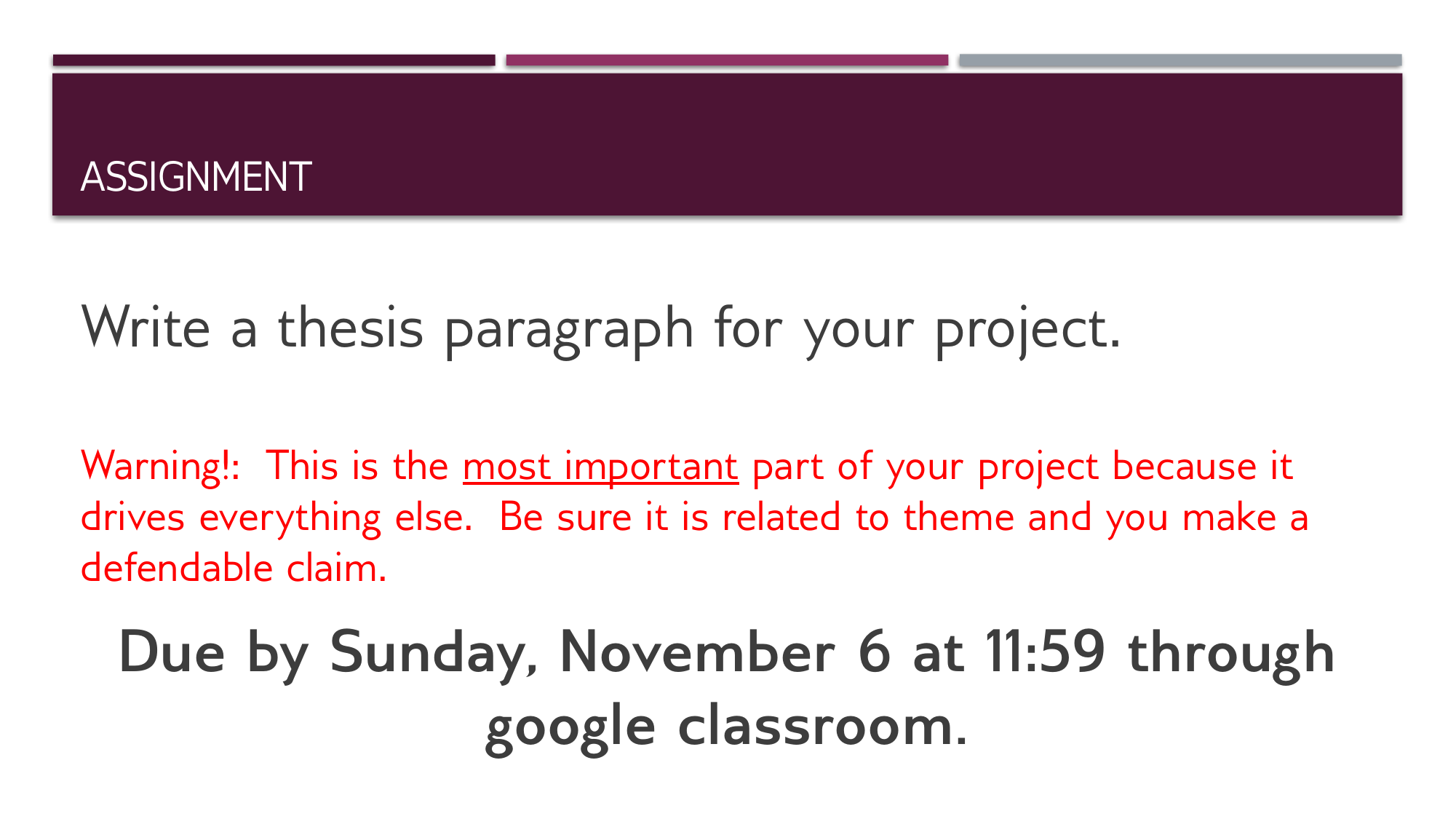

# Assignment

Write a thesis paragraph for your project.

Warning!:  This is the most important part of your project because it drives everything else.  Be sure it is related to theme and you make a defendable claim.
Due by Sunday, November 6 at 11:59 through google classroom.